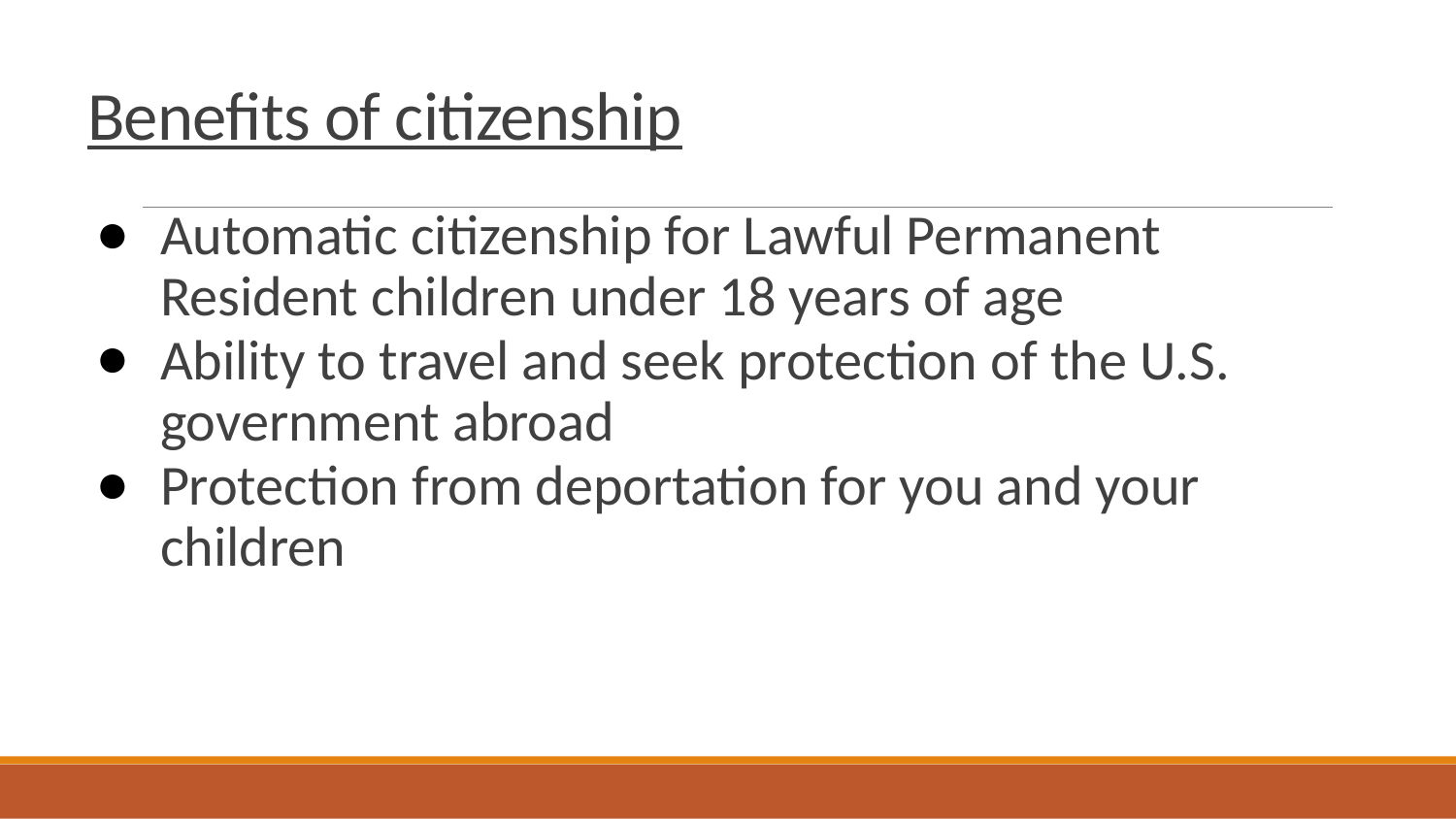

# Benefits of citizenship
Automatic citizenship for Lawful Permanent Resident children under 18 years of age
Ability to travel and seek protection of the U.S. government abroad
Protection from deportation for you and your children